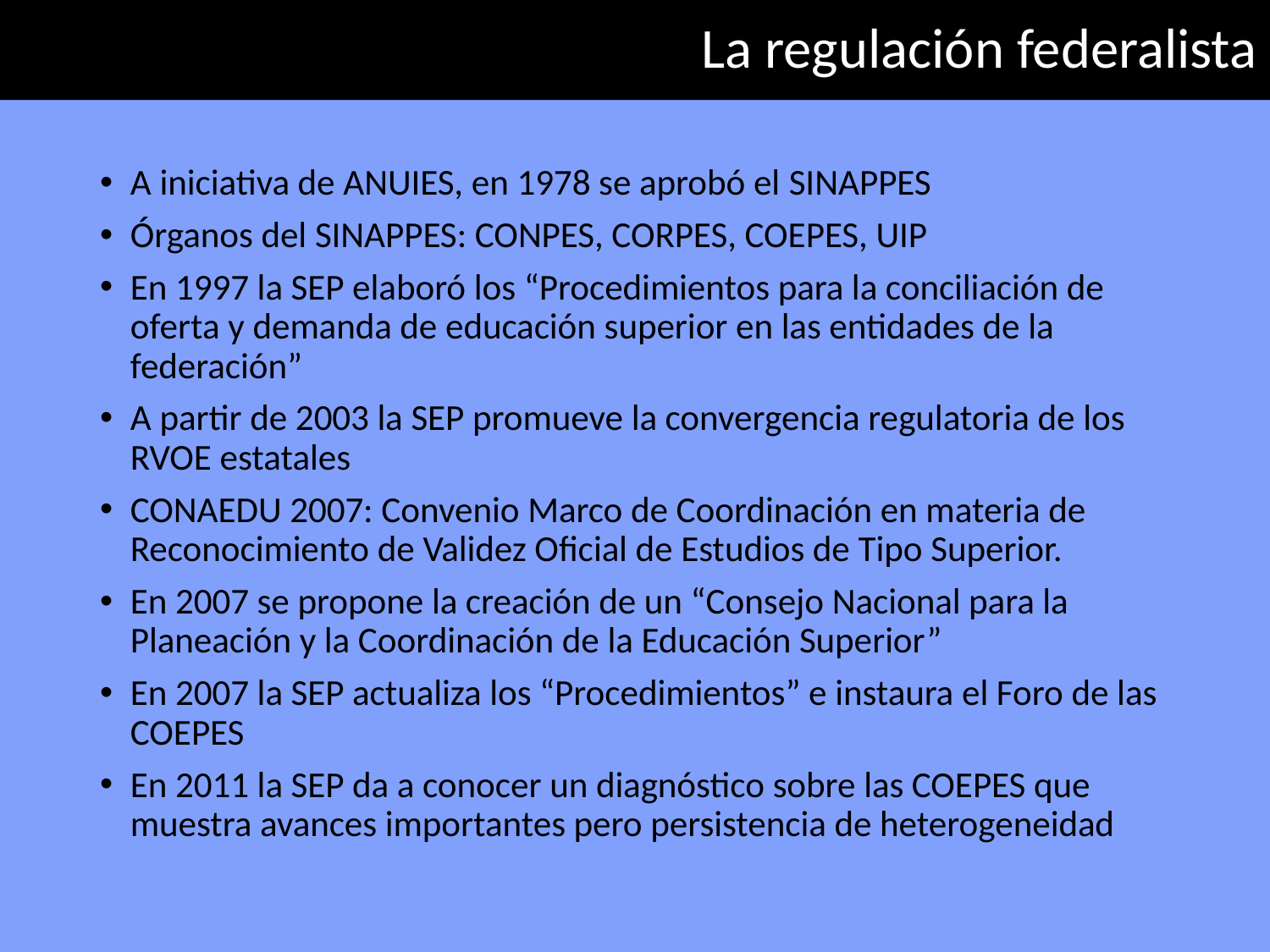

# La regulación federalista
A iniciativa de ANUIES, en 1978 se aprobó el SINAPPES
Órganos del SINAPPES: CONPES, CORPES, COEPES, UIP
En 1997 la SEP elaboró los “Procedimientos para la conciliación de oferta y demanda de educación superior en las entidades de la federación”
A partir de 2003 la SEP promueve la convergencia regulatoria de los RVOE estatales
CONAEDU 2007: Convenio Marco de Coordinación en materia de Reconocimiento de Validez Oficial de Estudios de Tipo Superior.
En 2007 se propone la creación de un “Consejo Nacional para la Planeación y la Coordinación de la Educación Superior”
En 2007 la SEP actualiza los “Procedimientos” e instaura el Foro de las COEPES
En 2011 la SEP da a conocer un diagnóstico sobre las COEPES que muestra avances importantes pero persistencia de heterogeneidad